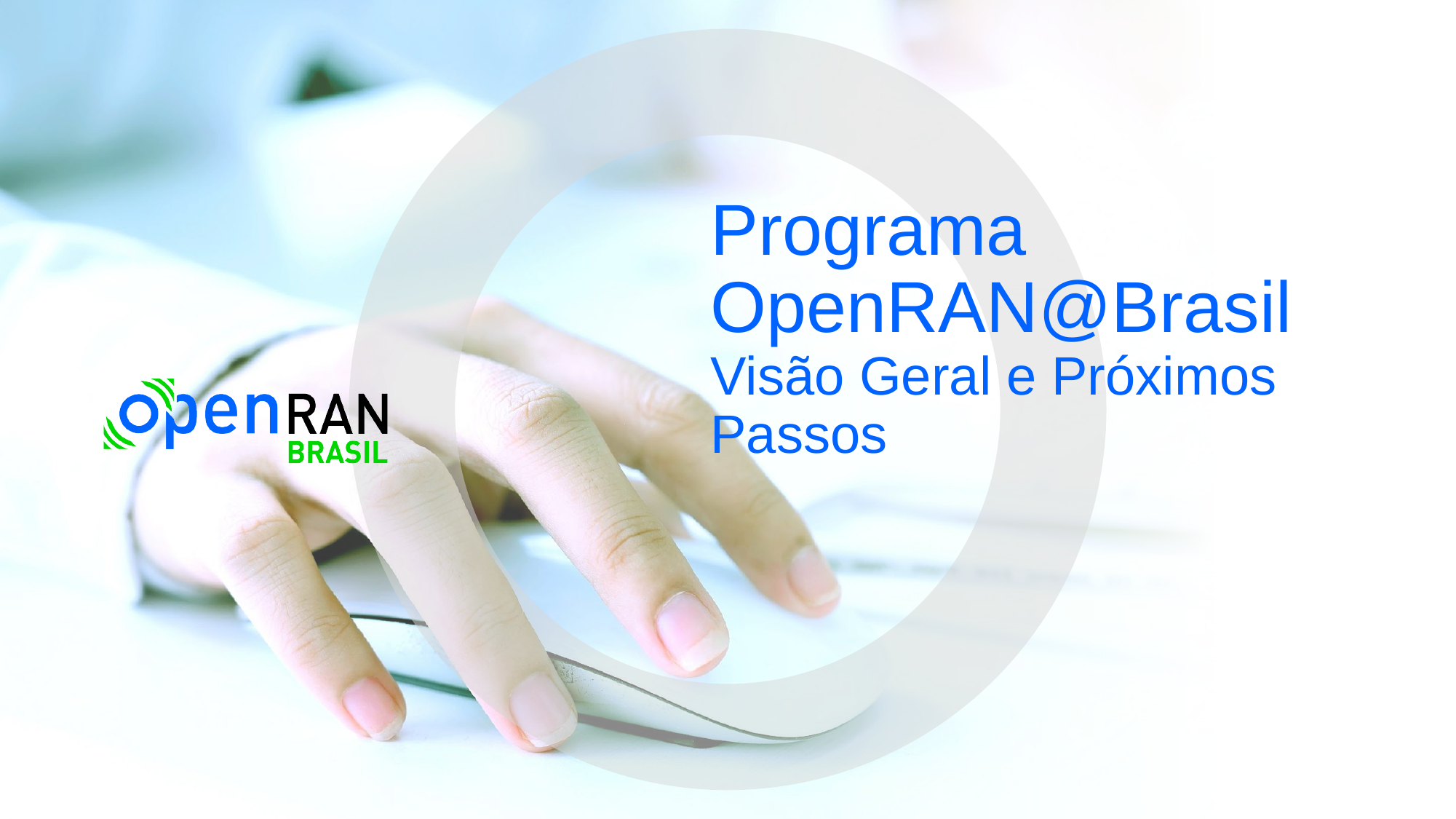

# Programa OpenRAN@Brasil Visão Geral e Próximos Passos